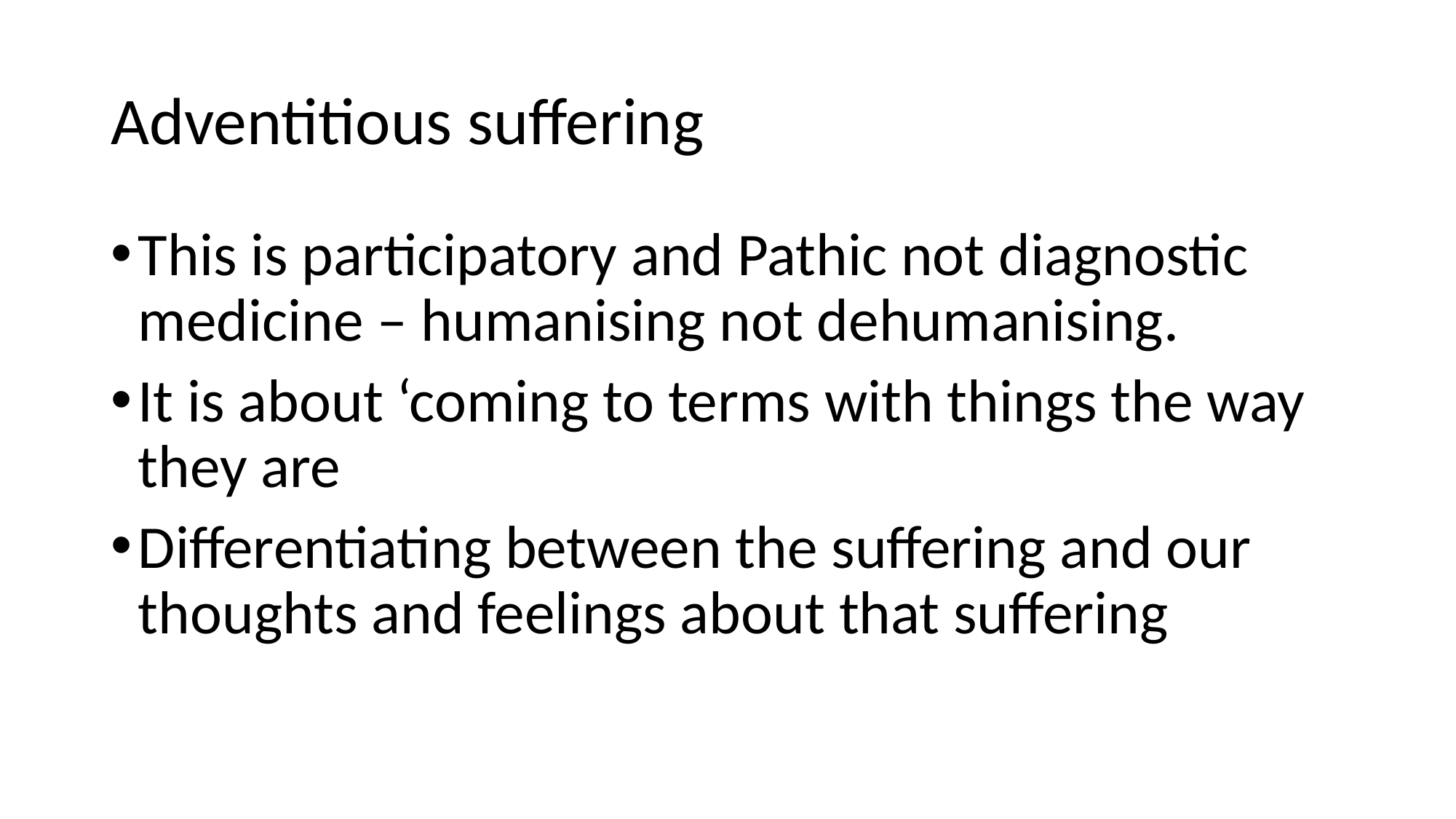

# Adventitious suffering
This is participatory and Pathic not diagnostic medicine – humanising not dehumanising.
It is about ‘coming to terms with things the way they are
Differentiating between the suffering and our thoughts and feelings about that suffering